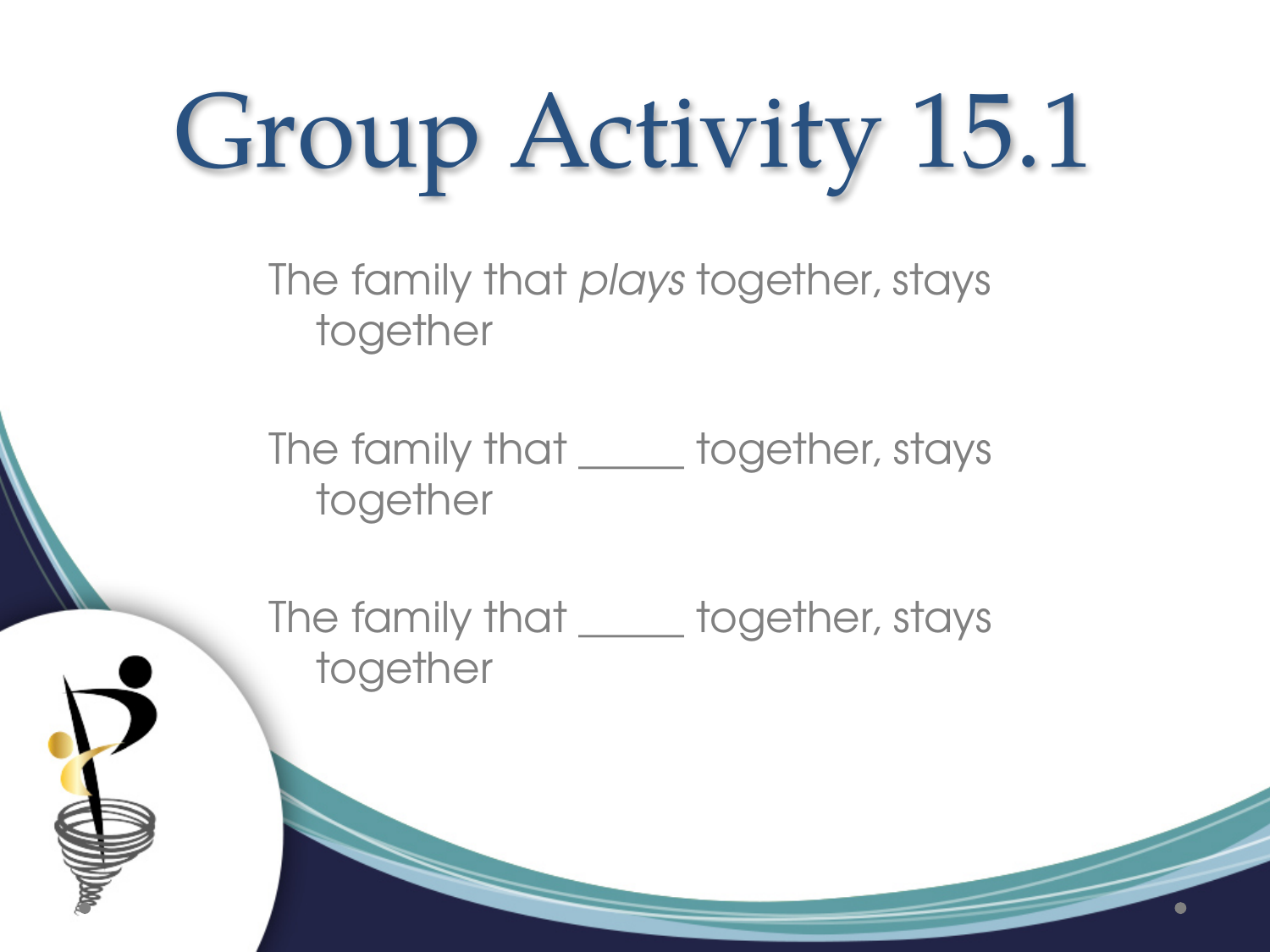

# Group Activity 15.1
The family that plays together, stays together

The family that _____ together, stays together

The family that _____ together, stays together